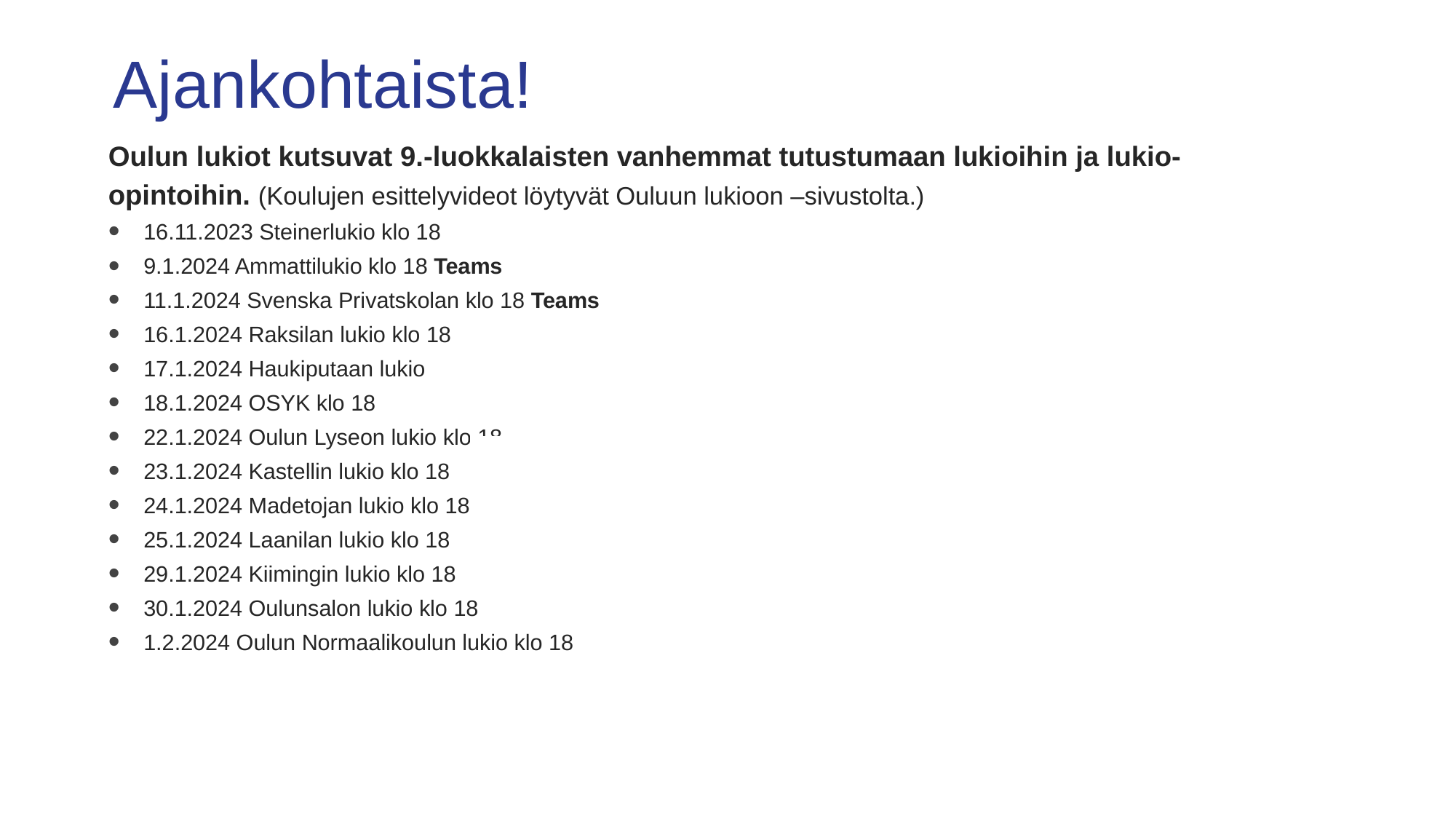

# Ajankohtaista!
Oulun lukiot kutsuvat 9.-luokkalaisten vanhemmat tutustumaan lukioihin ja lukio-opintoihin. (Koulujen esittelyvideot löytyvät Ouluun lukioon –sivustolta.)
16.11.2023 Steinerlukio klo 18
9.1.2024 Ammattilukio klo 18 Teams
11.1.2024 Svenska Privatskolan klo 18 Teams
16.1.2024 Raksilan lukio klo 18
17.1.2024 Haukiputaan lukio
18.1.2024 OSYK klo 18
22.1.2024 Oulun Lyseon lukio klo 18
23.1.2024 Kastellin lukio klo 18
24.1.2024 Madetojan lukio klo 18
25.1.2024 Laanilan lukio klo 18
29.1.2024 Kiimingin lukio klo 18
30.1.2024 Oulunsalon lukio klo 18
1.2.2024 Oulun Normaalikoulun lukio klo 18

|  |  |
| --- | --- |